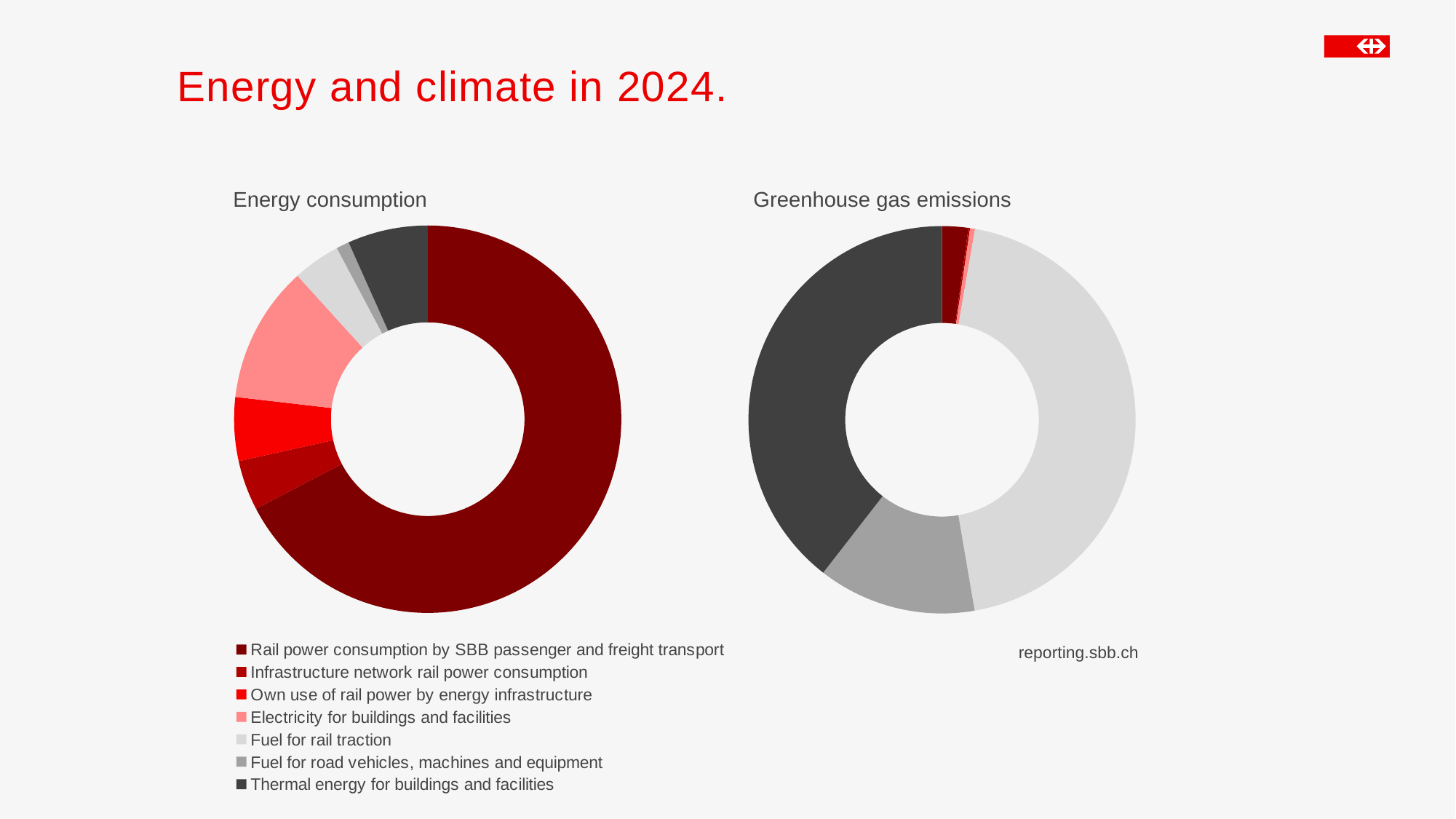

# Energy and climate in 2024.
Greenhouse gas emissions
Energy consumption

### Chart

| Category | Energieverbrauch |
|---|---|
| Rail power consumption by SBB passenger and freight transport | 1655.147868592 |
| Infrastructure network rail power consumption | 102.649135548 |
| Own use of rail power by energy infrastructure | 130.5345 |
| Electricity for buildings and facilities | 280.97292291 |
| Fuel for rail traction | 97.4111286646191 |
| Fuel for road vehicles, machines and equipment | 26.3587836086187 |
| Thermal energy for buildings and facilities | 164.59561964452 |

### Chart

| Category | Treibhausgasemissionen |
|---|---|
| Traction current | 1174.75821117745 |
| Infrastructure network rail power consumption | 73.8712361701402 |
| Own use for traction current supply | 0.0 |
| Electricity for buildings and facilities | 221.581577607752 |
| Fuel for rail traction | 23970.8769624237 |
| Fuel for road vehicles, machines and equipment | 7108.43134605979 |
| Thermal energy for buildings and facilities | 21233.2288711729 |
reporting.sbb.ch